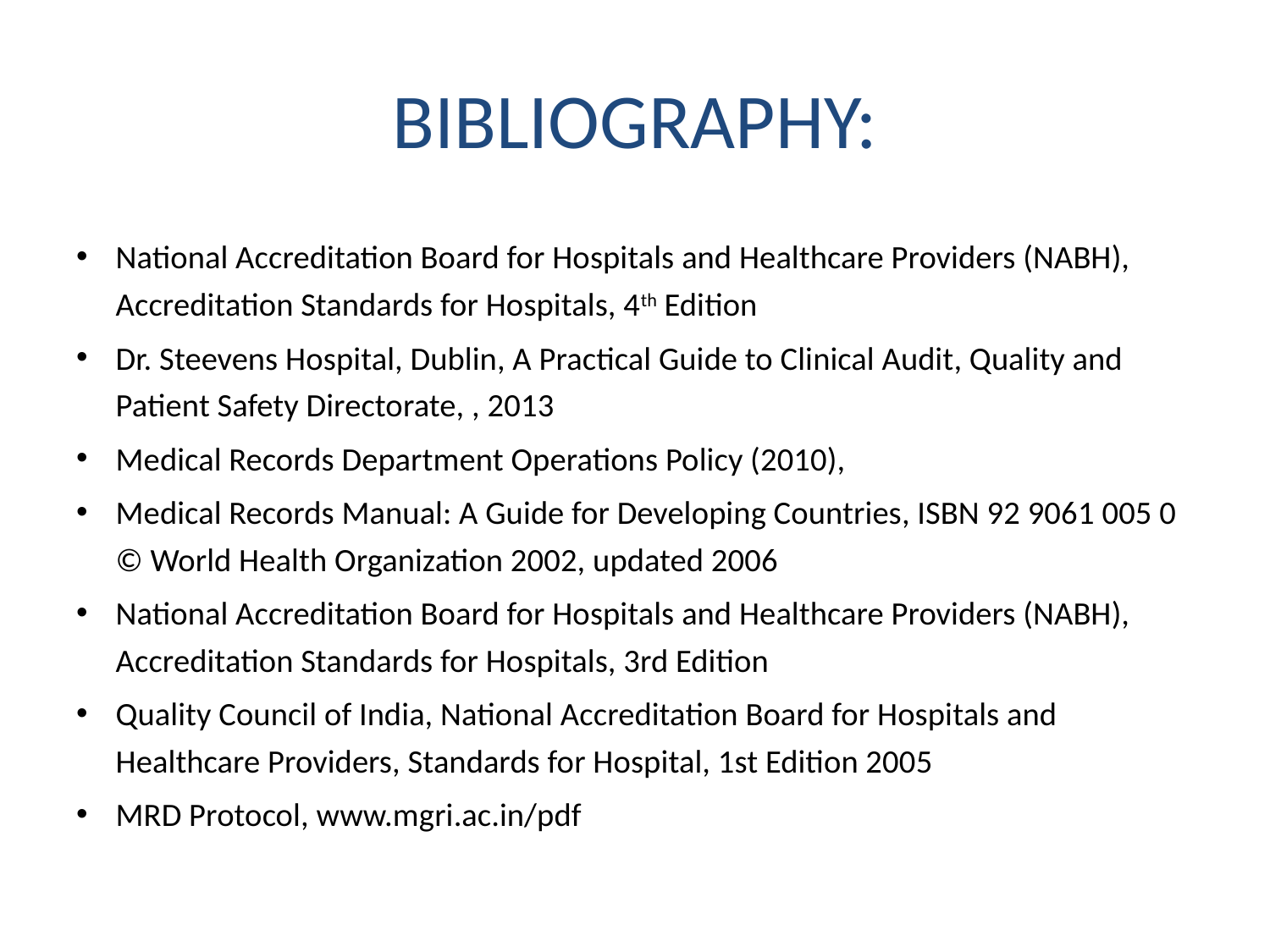

# BIBLIOGRAPHY:
National Accreditation Board for Hospitals and Healthcare Providers (NABH), Accreditation Standards for Hospitals, 4th Edition
Dr. Steevens Hospital, Dublin, A Practical Guide to Clinical Audit, Quality and Patient Safety Directorate, , 2013
Medical Records Department Operations Policy (2010),
Medical Records Manual: A Guide for Developing Countries, ISBN 92 9061 005 0 © World Health Organization 2002, updated 2006
National Accreditation Board for Hospitals and Healthcare Providers (NABH), Accreditation Standards for Hospitals, 3rd Edition
Quality Council of India, National Accreditation Board for Hospitals and Healthcare Providers, Standards for Hospital, 1st Edition 2005
MRD Protocol, www.mgri.ac.in/pdf